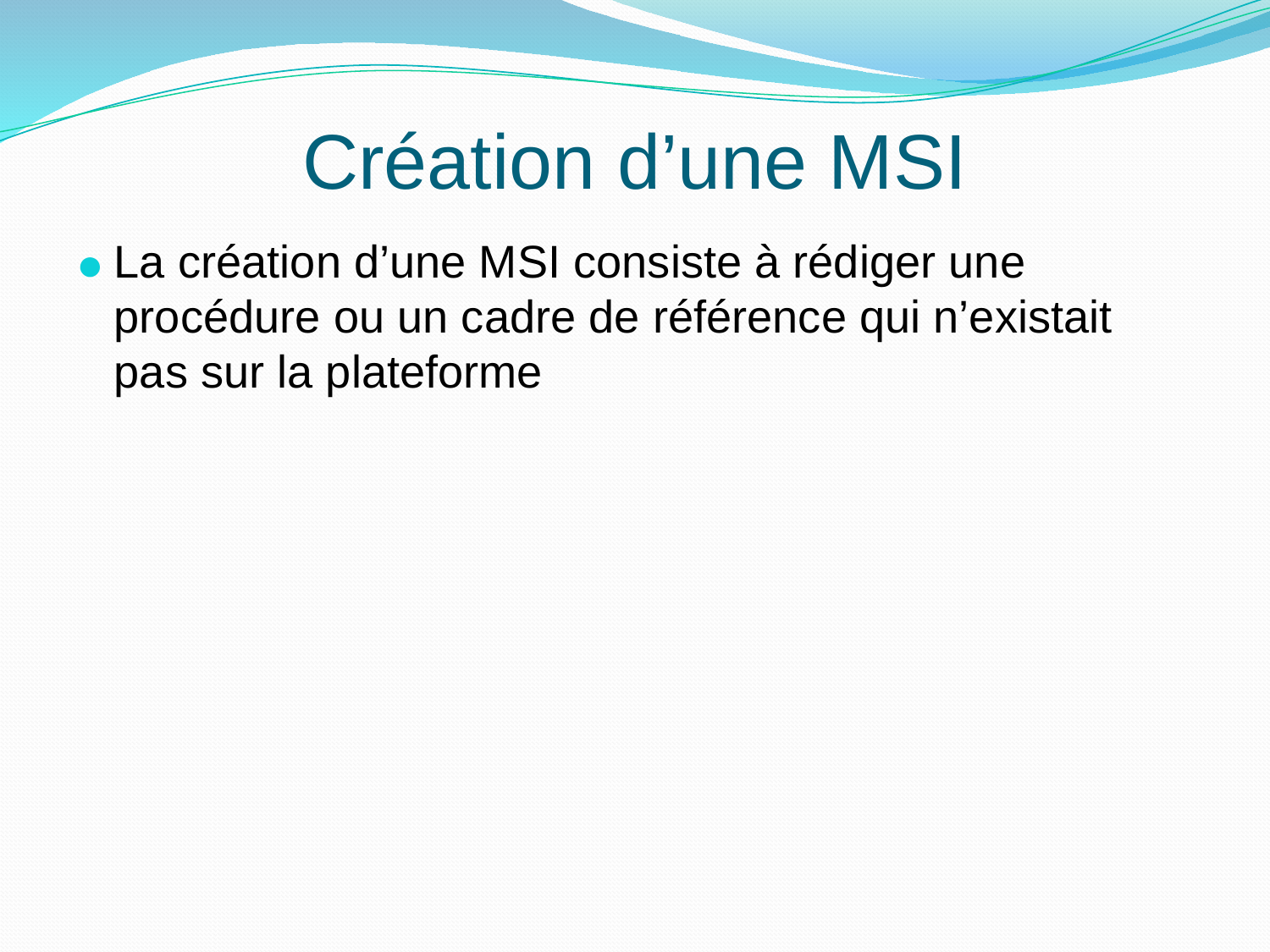

# Création d’une MSI
La création d’une MSI consiste à rédiger une procédure ou un cadre de référence qui n’existait pas sur la plateforme